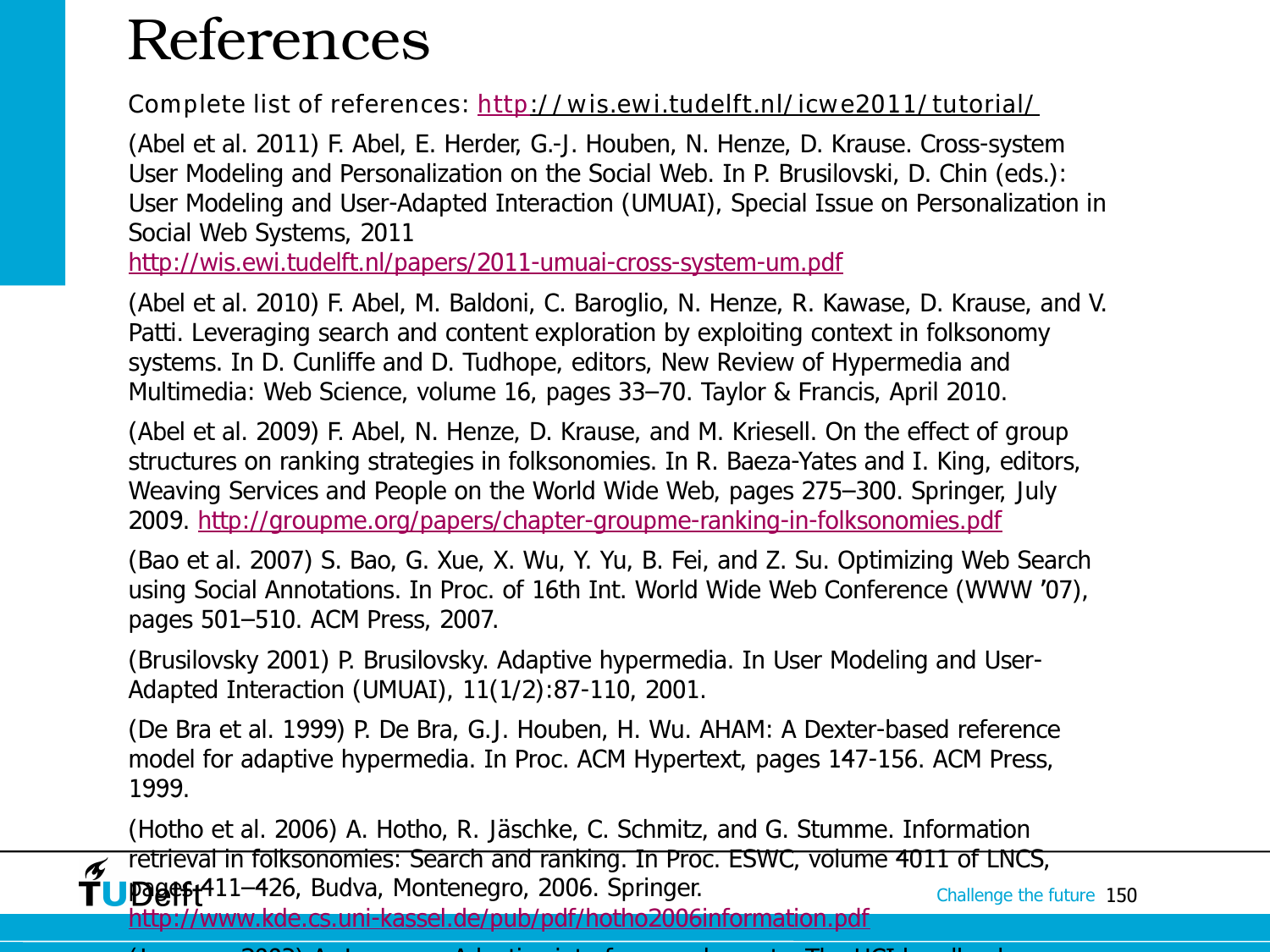

# References
Complete list of references: http://wis.ewi.tudelft.nl/icwe2011/tutorial/
(Abel et al. 2011) F. Abel, E. Herder, G.-J. Houben, N. Henze, D. Krause. Cross-system User Modeling and Personalization on the Social Web. In P. Brusilovski, D. Chin (eds.): User Modeling and User-Adapted Interaction (UMUAI), Special Issue on Personalization in Social Web Systems, 2011 http://wis.ewi.tudelft.nl/papers/2011-umuai-cross-system-um.pdf
(Abel et al. 2010) F. Abel, M. Baldoni, C. Baroglio, N. Henze, R. Kawase, D. Krause, and V. Patti. Leveraging search and content exploration by exploiting context in folksonomy systems. In D. Cunliffe and D. Tudhope, editors, New Review of Hypermedia and Multimedia: Web Science, volume 16, pages 33–70. Taylor & Francis, April 2010.
(Abel et al. 2009) F. Abel, N. Henze, D. Krause, and M. Kriesell. On the effect of group structures on ranking strategies in folksonomies. In R. Baeza-Yates and I. King, editors, Weaving Services and People on the World Wide Web, pages 275–300. Springer, July 2009. http://groupme.org/papers/chapter-groupme-ranking-in-folksonomies.pdf
(Bao et al. 2007) S. Bao, G. Xue, X. Wu, Y. Yu, B. Fei, and Z. Su. Optimizing Web Search using Social Annotations. In Proc. of 16th Int. World Wide Web Conference (WWW ’07), pages 501–510. ACM Press, 2007.
(Brusilovsky 2001) P. Brusilovsky. Adaptive hypermedia. In User Modeling and User-Adapted Interaction (UMUAI), 11(1/2):87-110, 2001.
(De Bra et al. 1999) P. De Bra, G.J. Houben, H. Wu. AHAM: A Dexter-based reference model for adaptive hypermedia. In Proc. ACM Hypertext, pages 147-156. ACM Press, 1999.
(Hotho et al. 2006) A. Hotho, R. Jäschke, C. Schmitz, and G. Stumme. Information retrieval in folksonomies: Search and ranking. In Proc. ESWC, volume 4011 of LNCS, pages 411–426, Budva, Montenegro, 2006. Springer. http://www.kde.cs.uni-kassel.de/pub/pdf/hotho2006information.pdf
(Jameson 2003) A. Jameson. Adaptive interfaces and agents. The HCI handbook: fundamentals, evolving technologies and emerging applications, pages 305–330, 2003.
(Jeh and Widom 2002) G. Jeh and J. Widom. SimRank: A Measure of Structural-Context Similarity. In Proceedings of KDD ’02, pages 538–543, New York, NY, USA, 2002. ACM.
(Kleinberg 1999) J. M. Kleinberg. Authoritative sources in a hyperlinked environment. Journal of the ACM, 46(5):604–632, 1999.
(Mayfield 2006) R. Mayfield. Power-law of participation. April 2006. http://ross.typepad.com/blog/2006/04/power_law_of_pa.html
(Vander Wal 2005) T. Vander Wal. Explaining and showing broad and narrow folksonomies. 2005 http://www.vanderwal.net/random/entrysel.php?blog=1635
(Wu et al. 2006) H. Wu, M. Zubair, and K. Maly. Harvesting social knowledge from folksonomies. In Proceedings of the seventeenth conference on Hypertext and hypermedia (HYPERTEXT ’06), pages 111–114, New York, NY, USA, 2006. ACM Press.